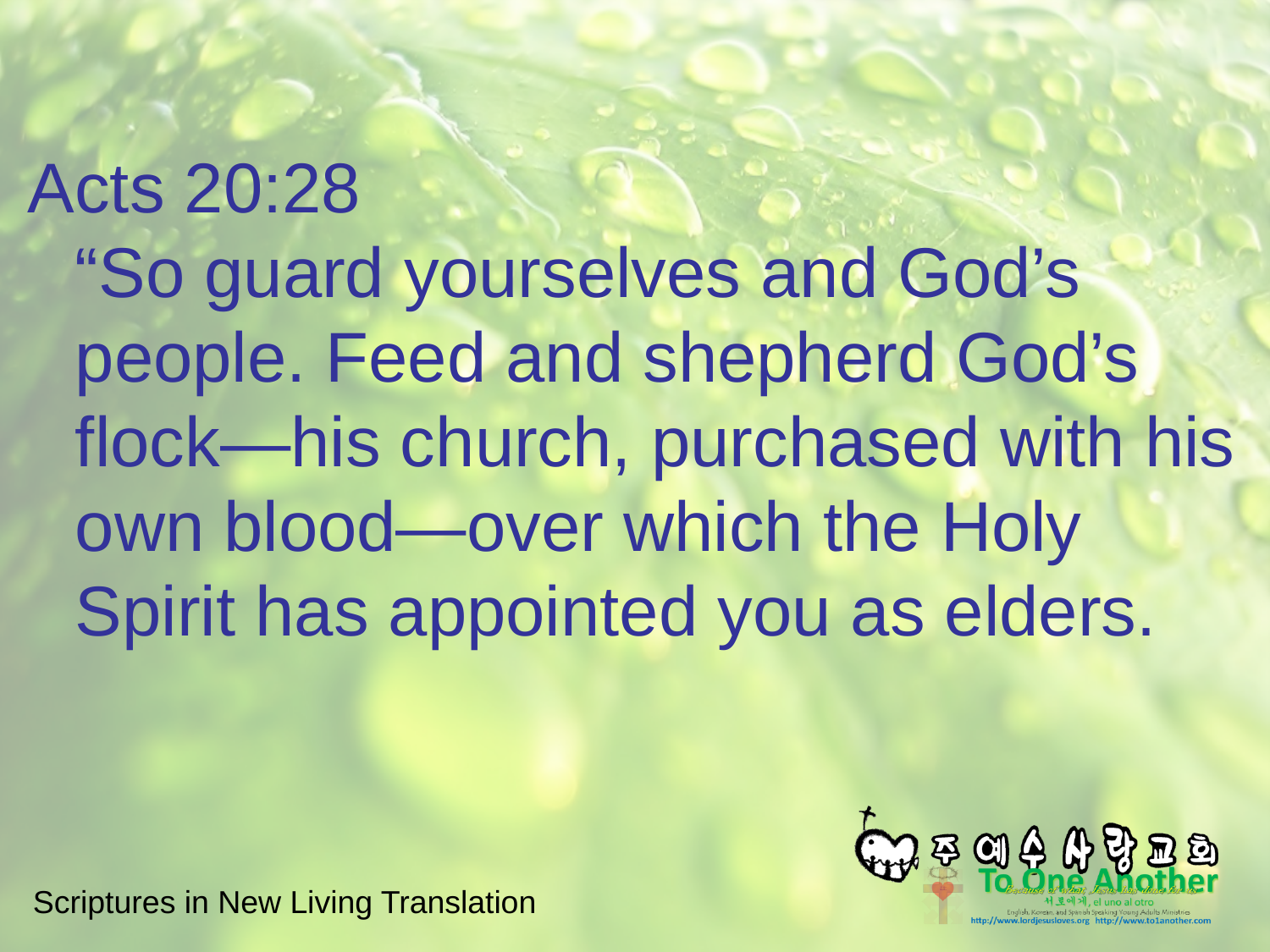

#
Acts 20:28
“So guard yourselves and God’s people. Feed and shepherd God’s flock—his church, purchased with his own blood—over which the Holy Spirit has appointed you as elders.